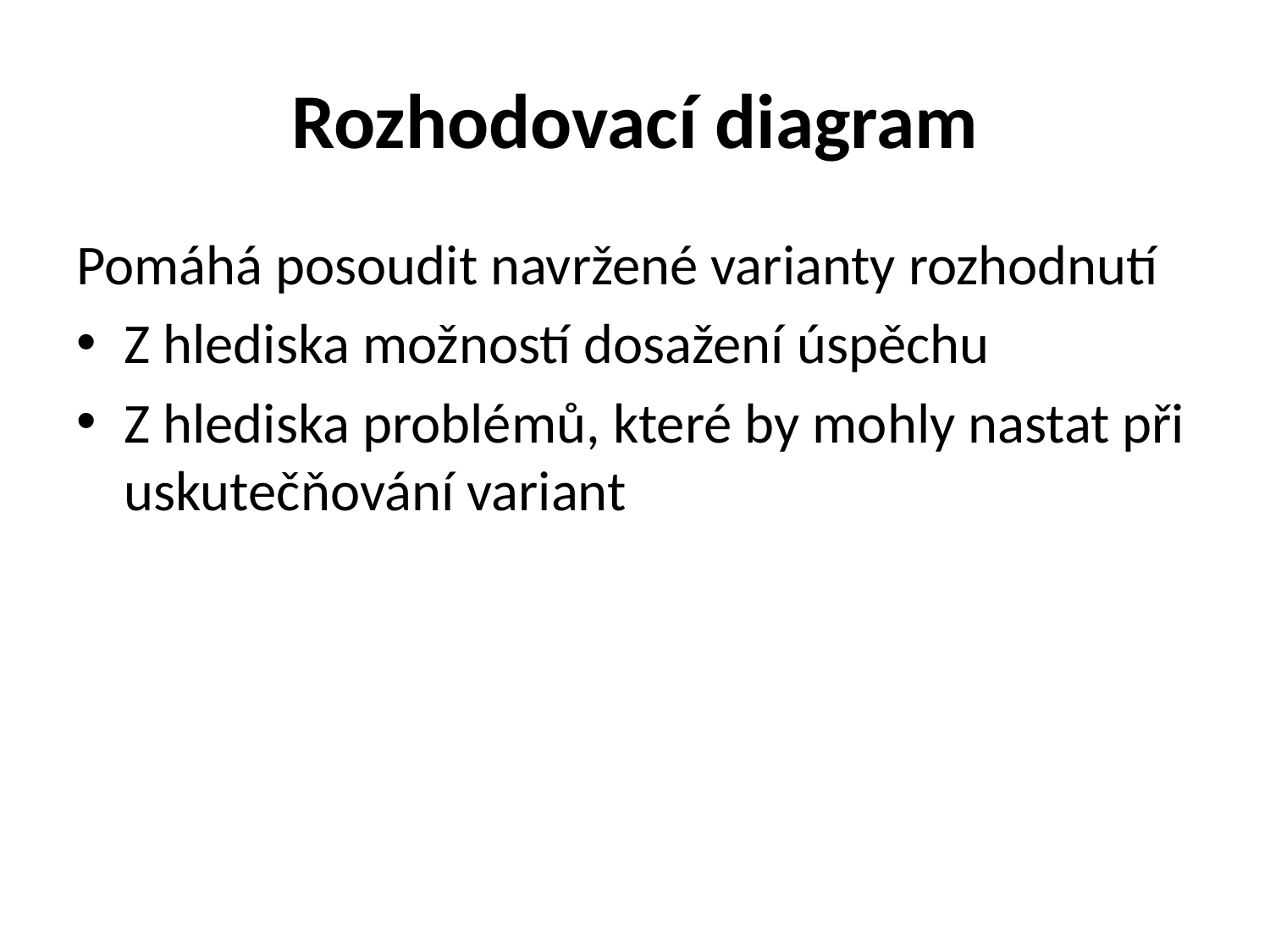

# Rozhodovací diagram
Pomáhá posoudit navržené varianty rozhodnutí
Z hlediska možností dosažení úspěchu
Z hlediska problémů, které by mohly nastat při uskutečňování variant